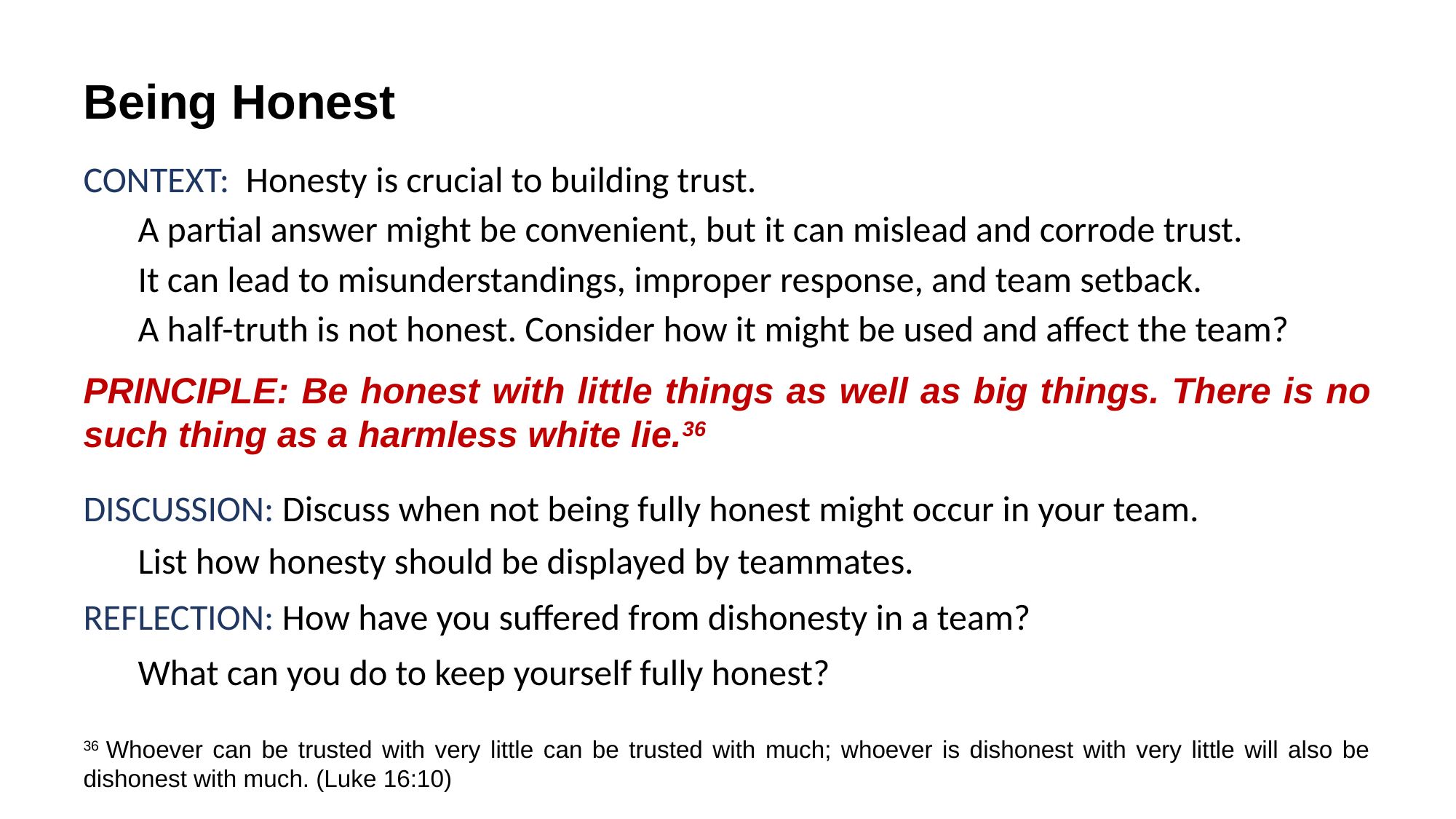

Being Honest
Context:  Honesty is crucial to building trust.
	A partial answer might be convenient, but it can mislead and corrode trust.
	It can lead to misunderstandings, improper response, and team setback.
	A half-truth is not honest. Consider how it might be used and affect the team?
PRINCIPLE: Be honest with little things as well as big things. There is no such thing as a harmless white lie.36
Discussion: Discuss when not being fully honest might occur in your team.
	List how honesty should be displayed by teammates.
Reflection: How have you suffered from dishonesty in a team?
	What can you do to keep yourself fully honest?

36 Whoever can be trusted with very little can be trusted with much; whoever is dishonest with very little will also be dishonest with much. (Luke 16:10)